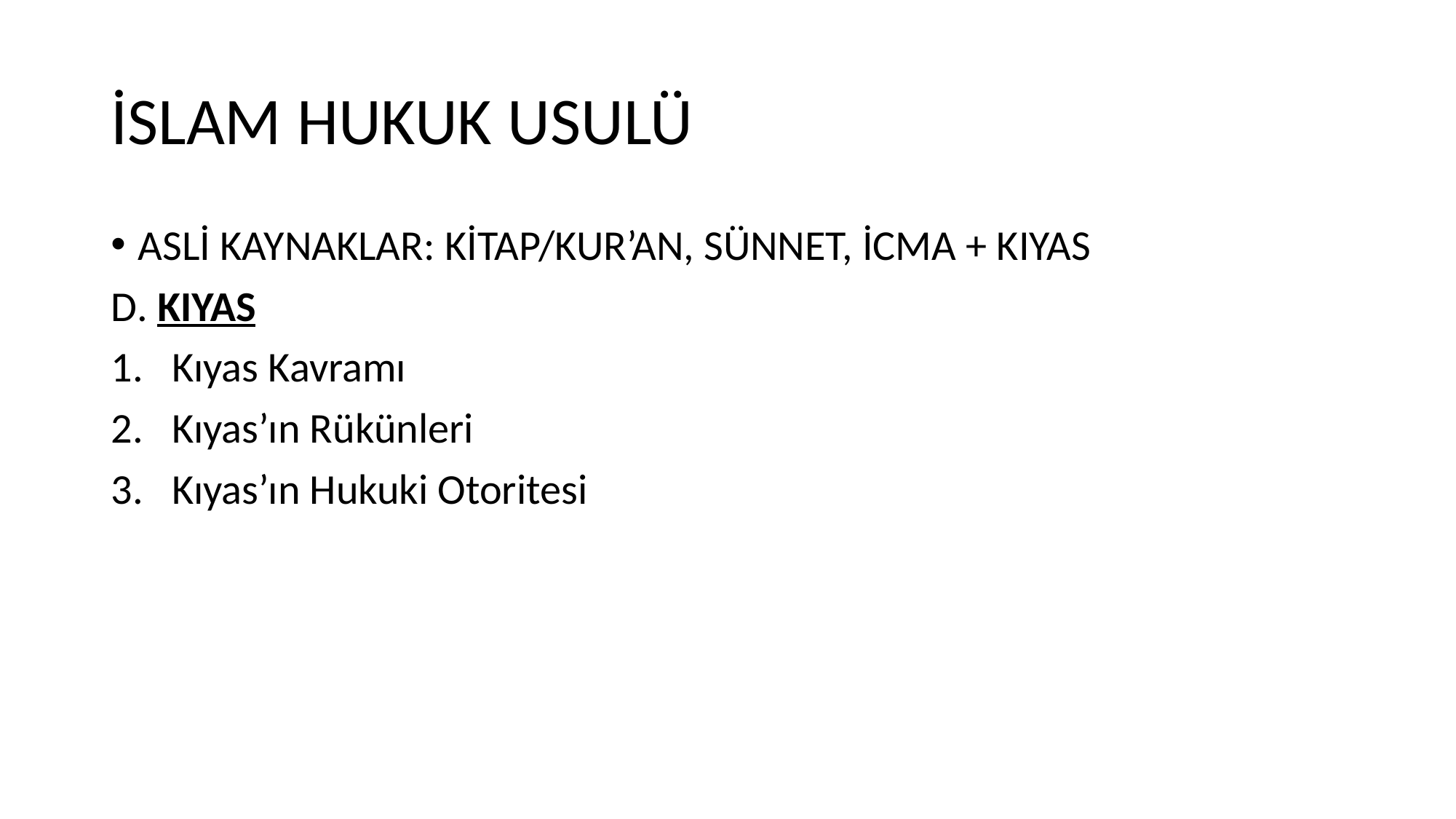

# İSLAM HUKUK USULÜ
ASLİ KAYNAKLAR: KİTAP/KUR’AN, SÜNNET, İCMA + KIYAS
D. KIYAS
Kıyas Kavramı
Kıyas’ın Rükünleri
Kıyas’ın Hukuki Otoritesi